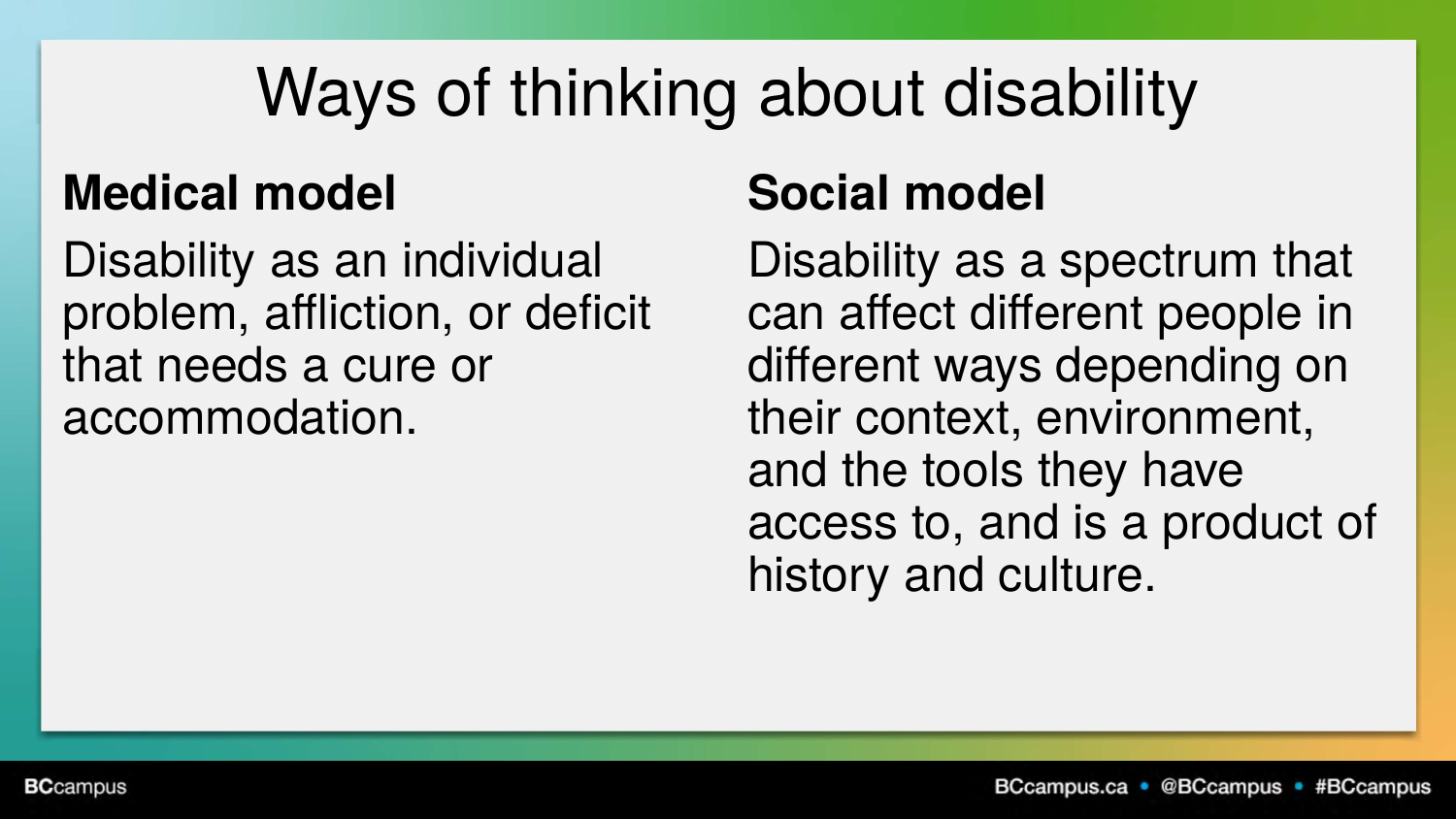

# Ways of thinking about disability
Medical model
Disability as an individual problem, affliction, or deficit that needs a cure or accommodation.
Social model
Disability as a spectrum that can affect different people in different ways depending on their context, environment, and the tools they have access to, and is a product of history and culture.